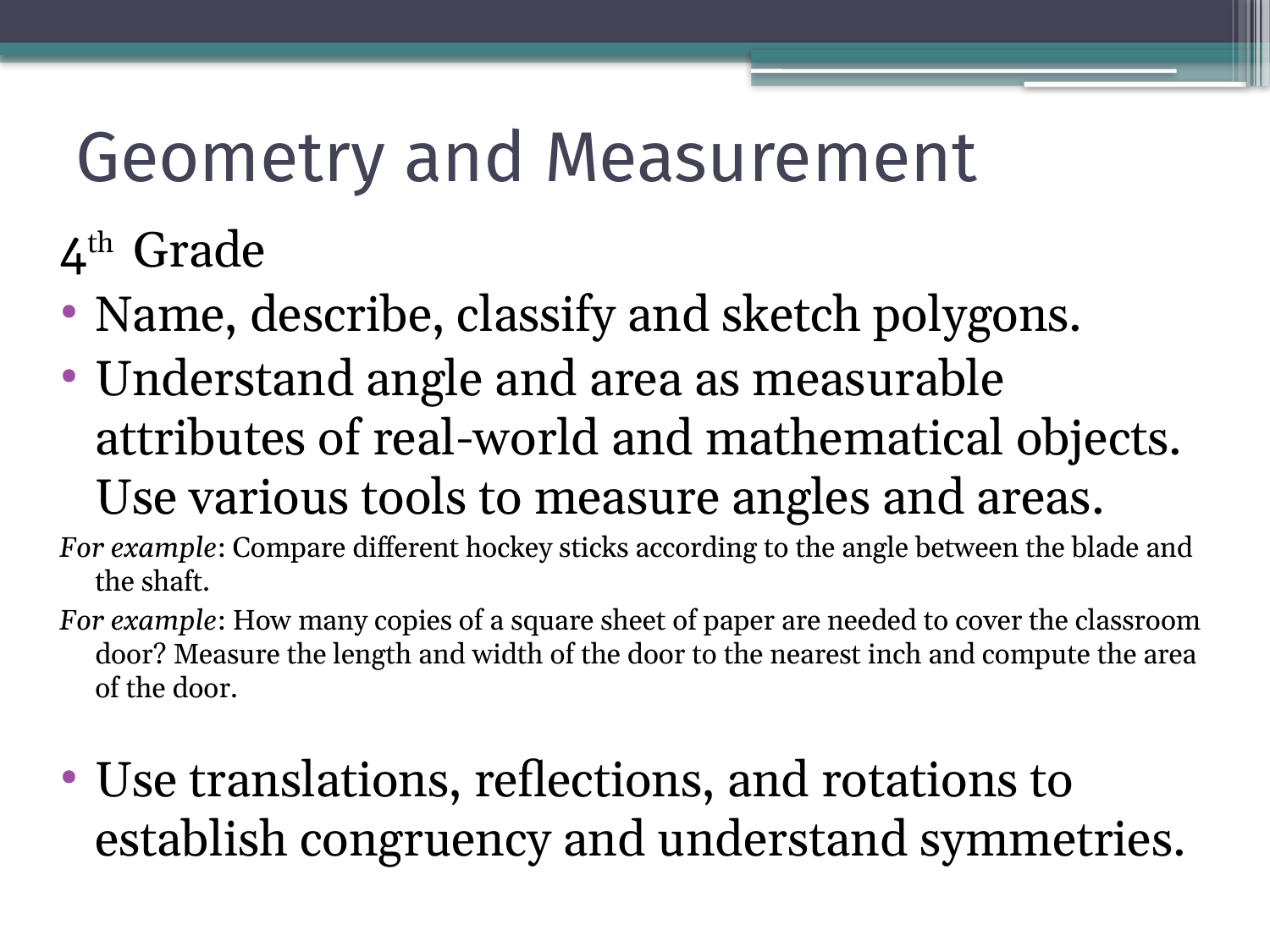

# Geometry and Measurement
4th  Grade
Name, describe, classify and sketch polygons.
Understand angle and area as measurable attributes of real-world and mathematical objects.  Use various tools to measure angles and areas.
For example: Compare different hockey sticks according to the angle between the blade and the shaft.
For example: How many copies of a square sheet of paper are needed to cover the classroom door? Measure the length and width of the door to the nearest inch and compute the area of the door.

Use translations, reflections, and rotations to establish congruency and understand symmetries.